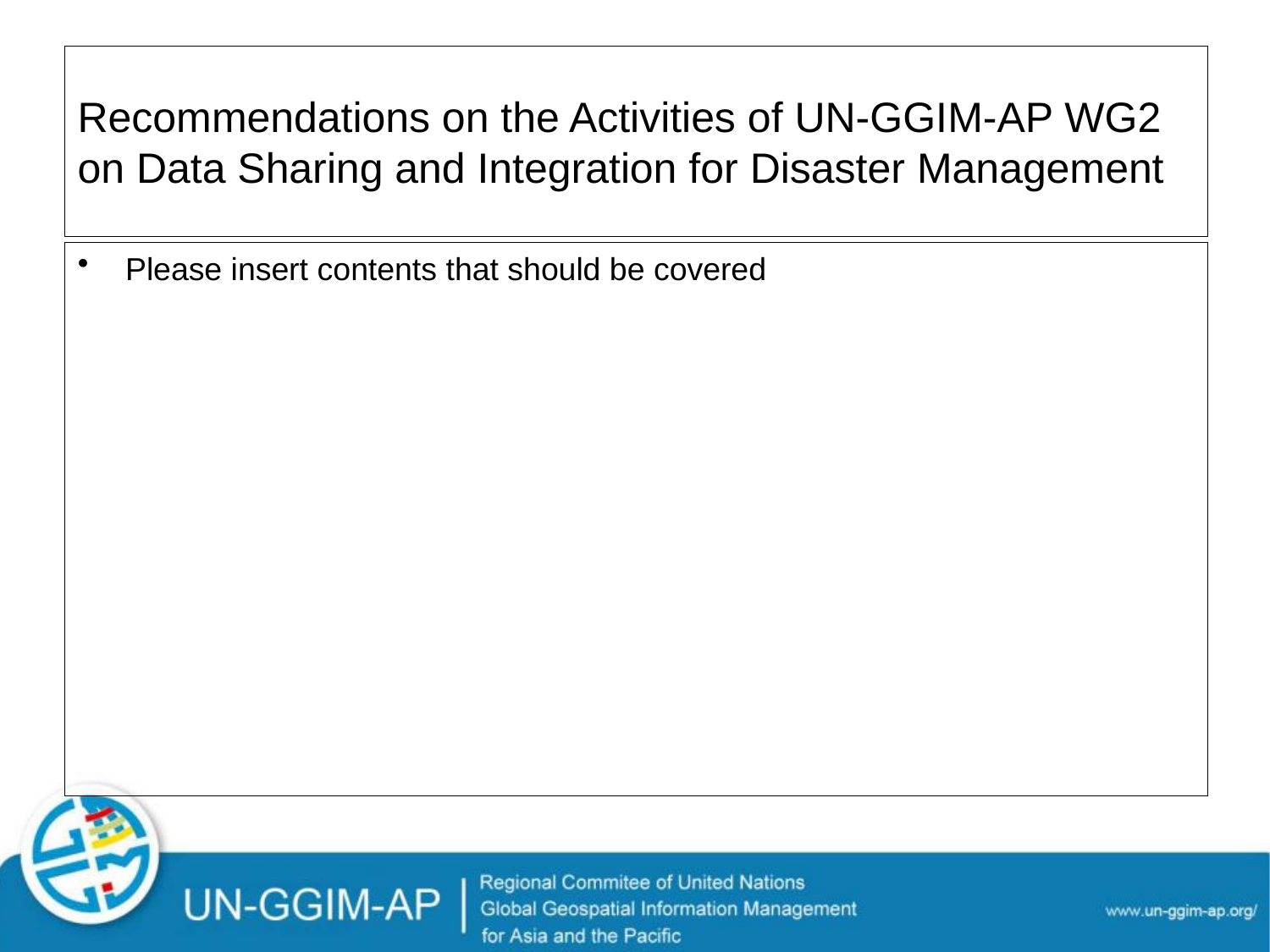

# Recommendations on the Activities of UN-GGIM-AP WG2 on Data Sharing and Integration for Disaster Management
Please insert contents that should be covered